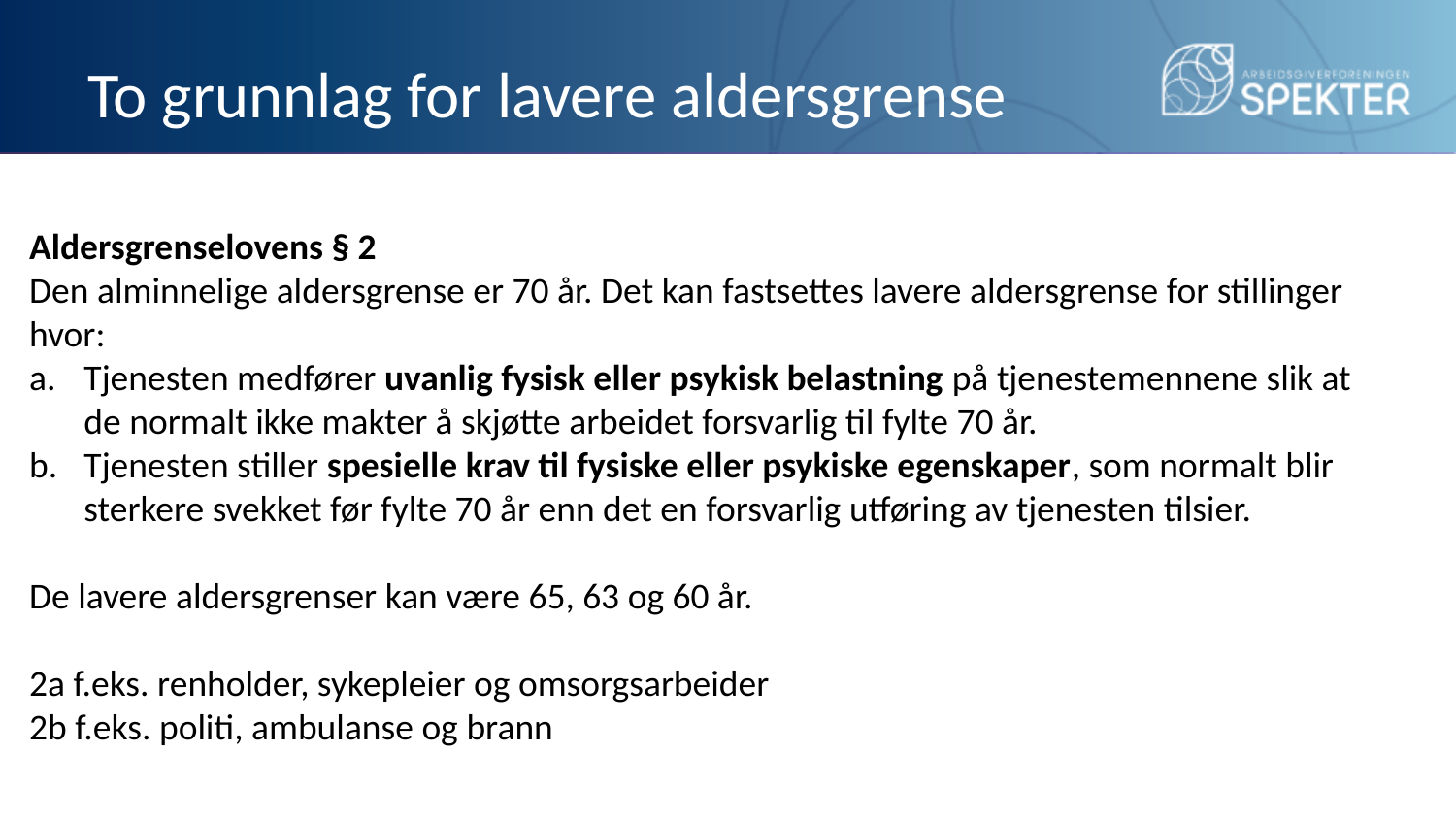

# To grunnlag for lavere aldersgrense
Aldersgrenselovens § 2
Den alminnelige aldersgrense er 70 år. Det kan fastsettes lavere aldersgrense for stillinger hvor:
a.	Tjenesten medfører uvanlig fysisk eller psykisk belastning på tjenestemennene slik at de normalt ikke makter å skjøtte arbeidet forsvarlig til fylte 70 år.
Tjenesten stiller spesielle krav til fysiske eller psykiske egenskaper, som normalt blir sterkere svekket før fylte 70 år enn det en forsvarlig utføring av tjenesten tilsier.

De lavere aldersgrenser kan være 65, 63 og 60 år.

2a f.eks. renholder, sykepleier og omsorgsarbeider
2b f.eks. politi, ambulanse og brann